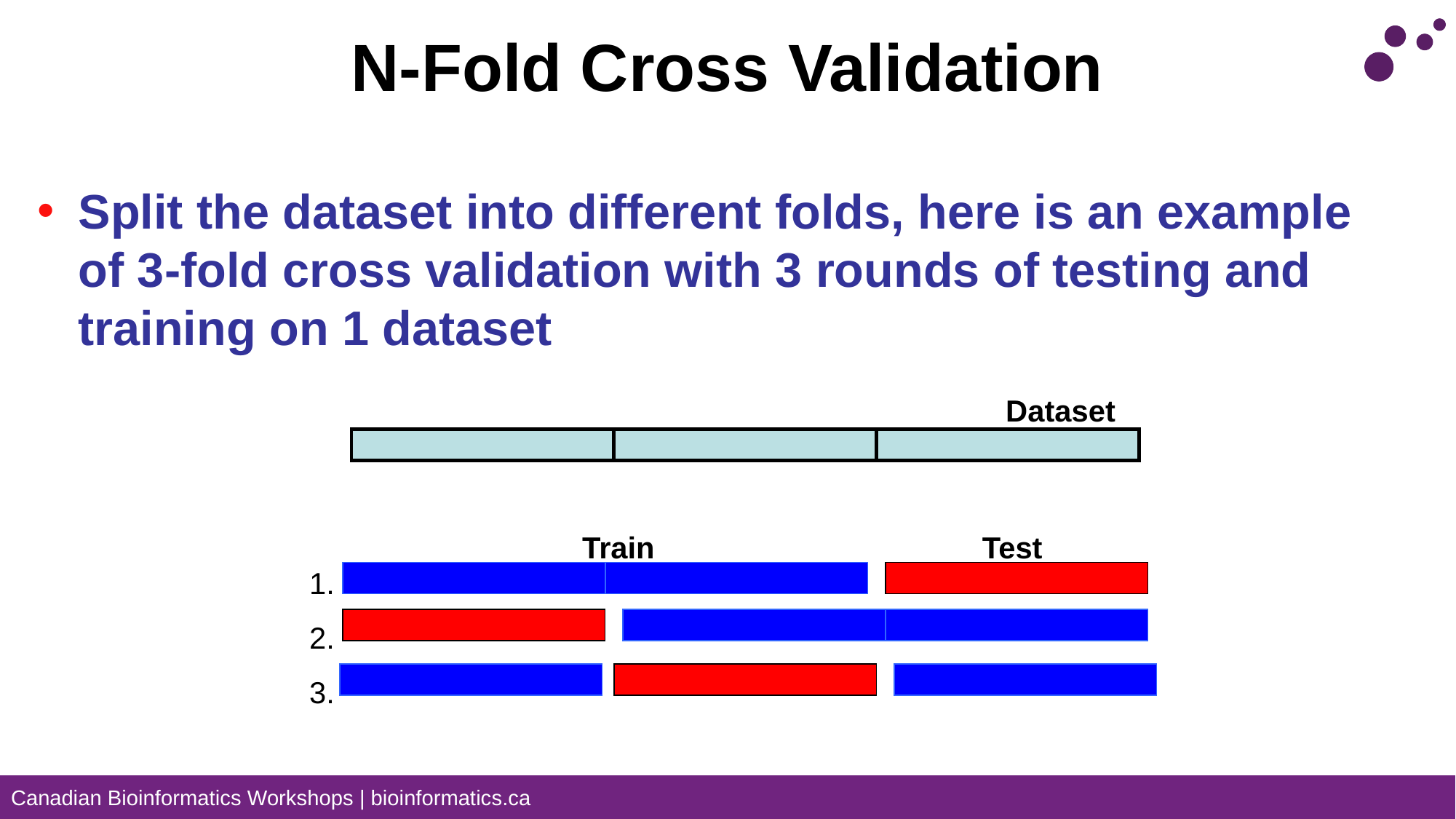

# N-Fold Cross Validation
Split the dataset into different folds, here is an example of 3-fold cross validation with 3 rounds of testing and training on 1 dataset

Dataset

Train
Test
1.
2.
3.